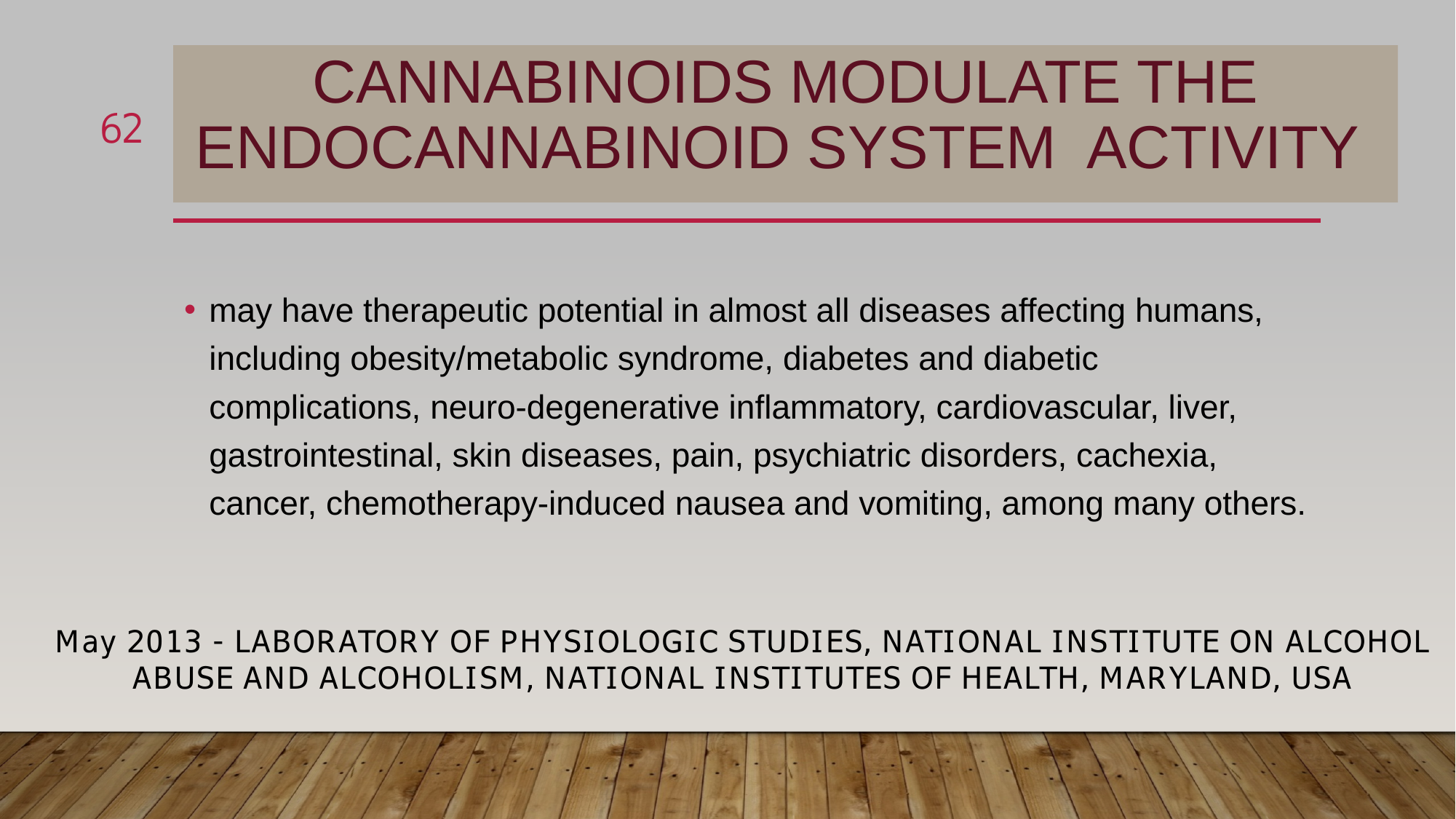

# Cannabinoids Modulate the endocannabinoid system  activity
62
may have therapeutic potential in almost all diseases affecting humans, including obesity/metabolic syndrome, diabetes and diabetic complications, neuro-degenerative inflammatory, cardiovascular, liver, gastrointestinal, skin diseases, pain, psychiatric disorders, cachexia, cancer, chemotherapy-induced nausea and vomiting, among many others.
May 2013 - LABORATORY OF PHYSIOLOGIC STUDIES, NATIONAL INSTITUTE ON ALCOHOL ABUSE AND ALCOHOLISM, NATIONAL INSTITUTES OF HEALTH, MARYLAND, USA